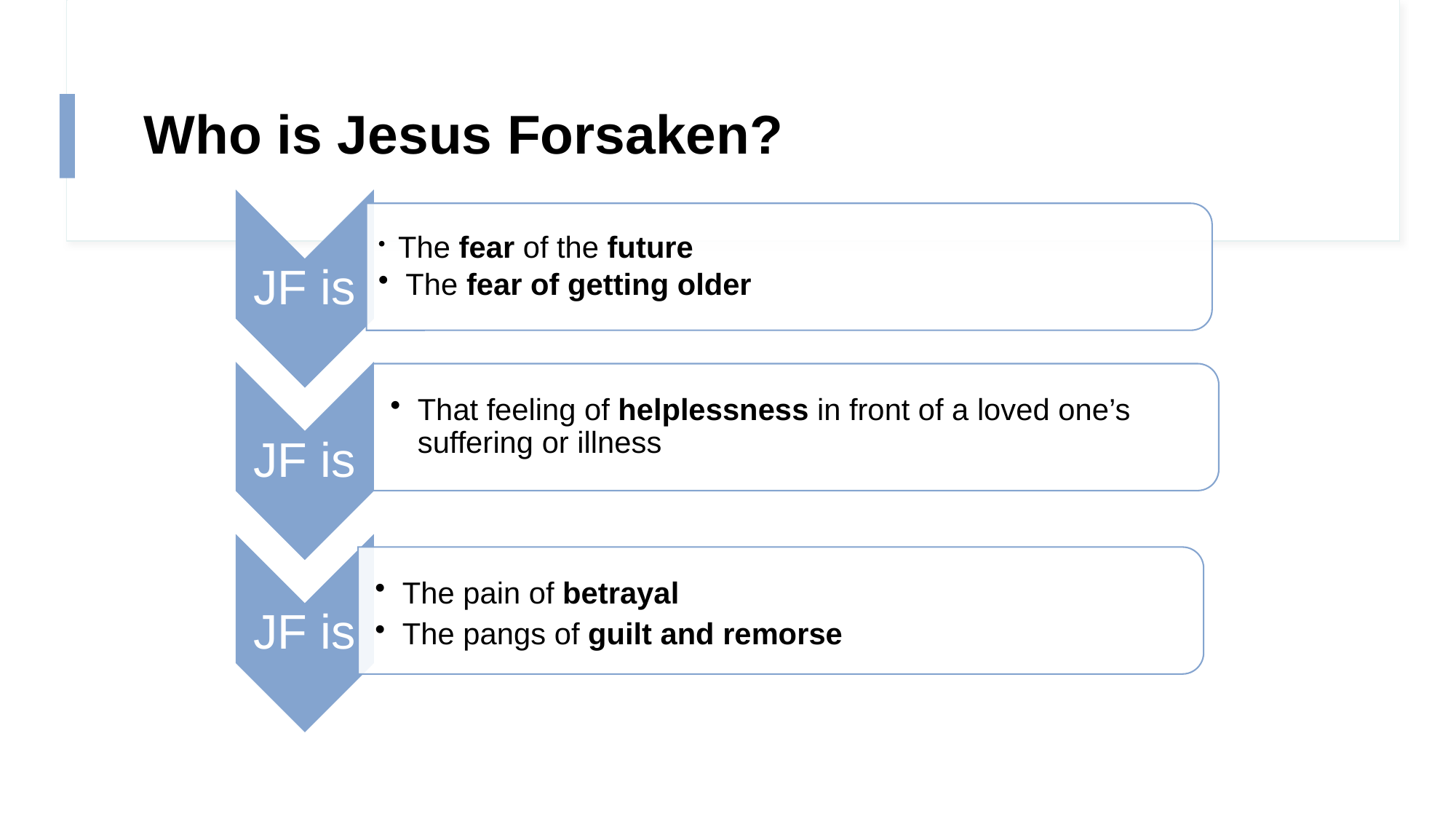

# Who is Jesus Forsaken?
JF is
 The fear of the future
The fear of getting older
JF is
That feeling of helplessness in front of a loved one’s suffering or illness
JF is

The pain of betrayal
The pangs of guilt and remorse